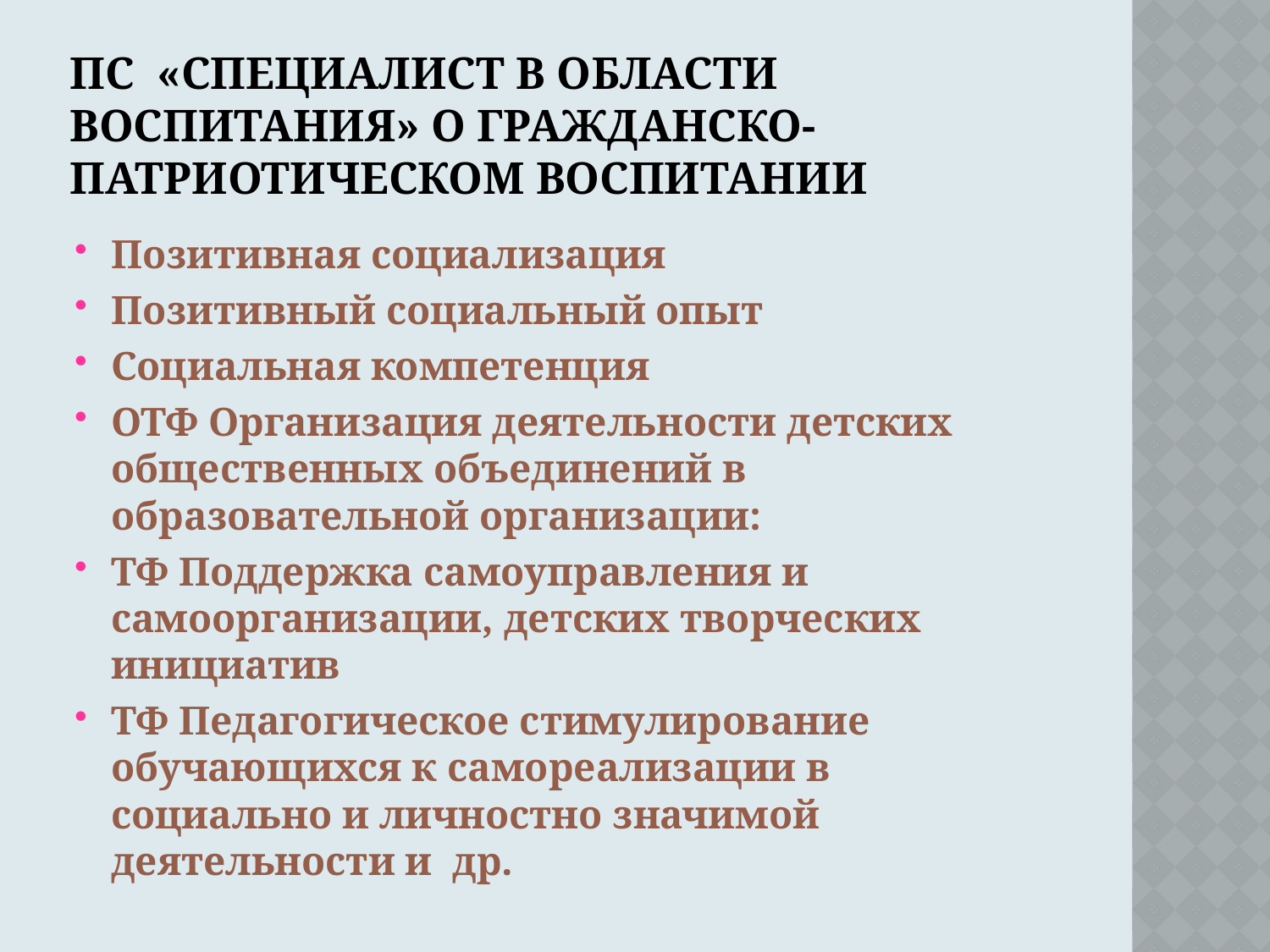

# Пс  «Специалист в области воспитания» о гражданско-патриотическом воспитании
Позитивная социализация
Позитивный социальный опыт
Социальная компетенция
ОТФ Организация деятельности детских общественных объединений в образовательной организации:
ТФ Поддержка самоуправления и самоорганизации, детских творческих инициатив
ТФ Педагогическое стимулирование обучающихся к самореализации в социально и личностно значимой деятельности и  др.